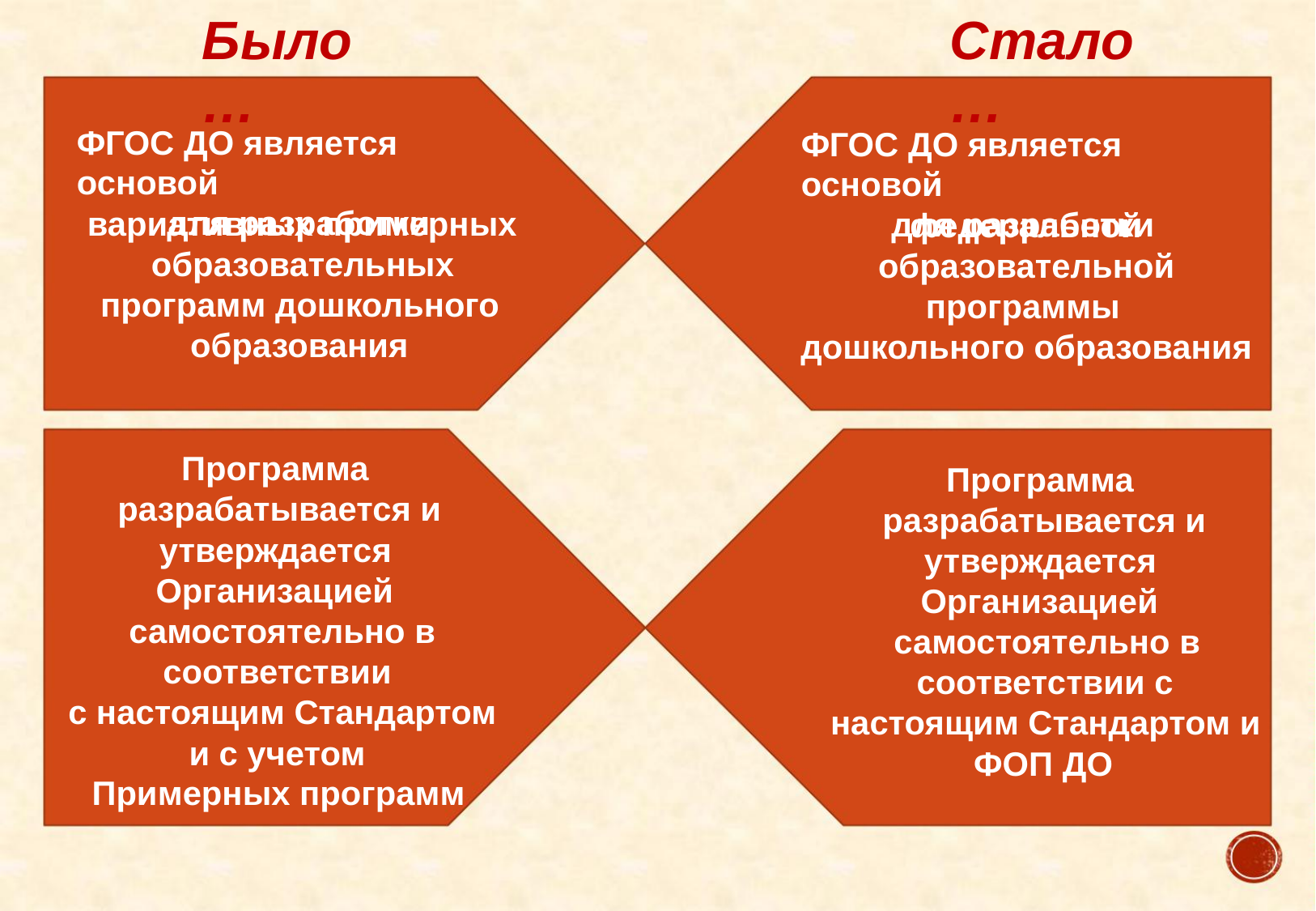

Было…
Стало …
ФГОС ДО является основой
для разработки
ФГОС ДО является основой
для разработки
вариативных примерных
образовательных
программ дошкольного
образования
федеральной
образовательной
программы
дошкольного образования
Программа
разрабатывается и
утверждается
Организацией
самостоятельно в
соответствии
Программа
разрабатывается и
утверждается
Организацией
самостоятельно в
соответствии с
с настоящим Стандартом
и с учетом
настоящим Стандартом и
ФОП ДО
Примерных программ